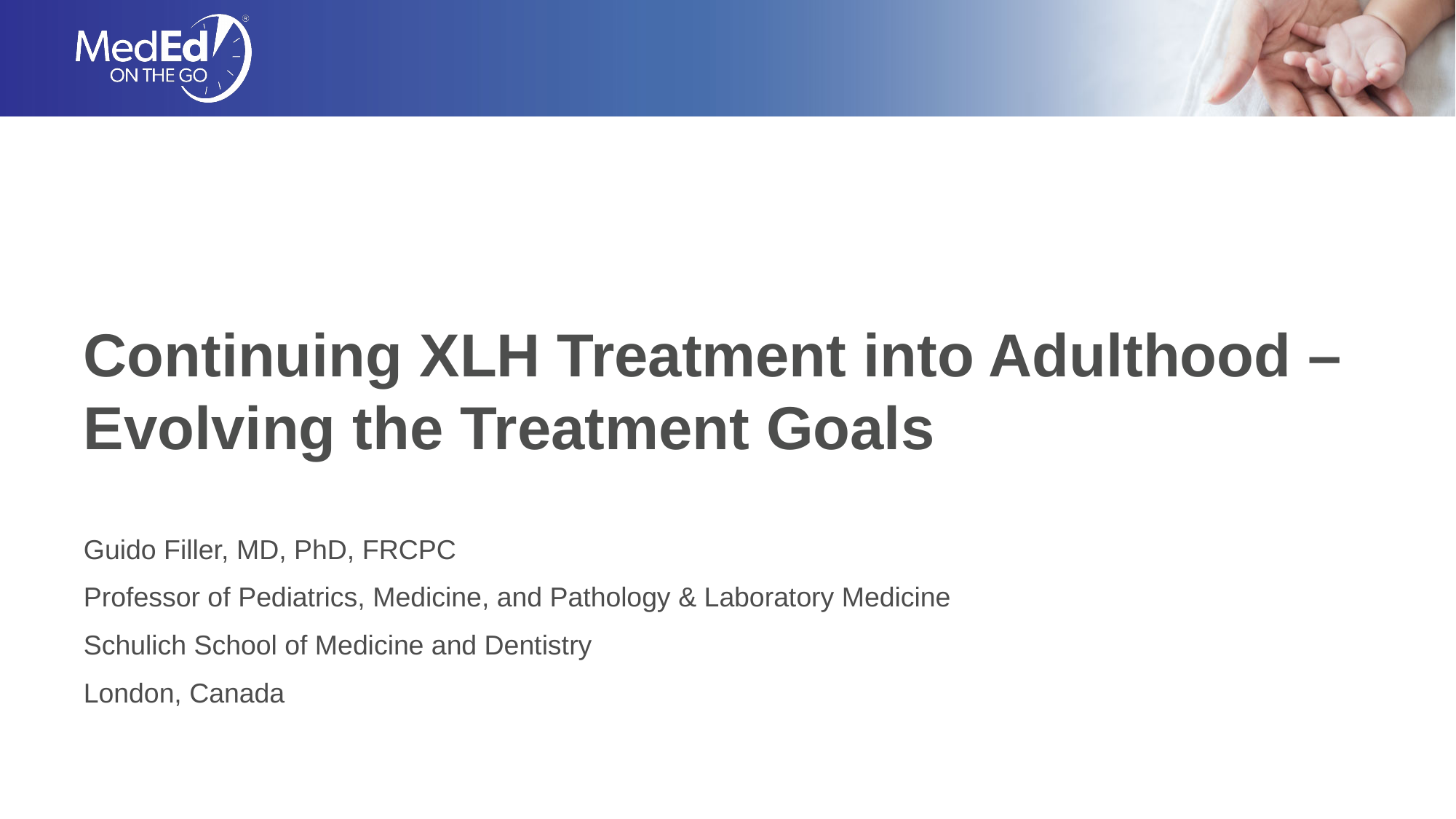

# Continuing XLH Treatment into Adulthood – Evolving the Treatment Goals
Guido Filler, MD, PhD, FRCPC
Professor of Pediatrics, Medicine, and Pathology & Laboratory Medicine
Schulich School of Medicine and Dentistry
London, Canada